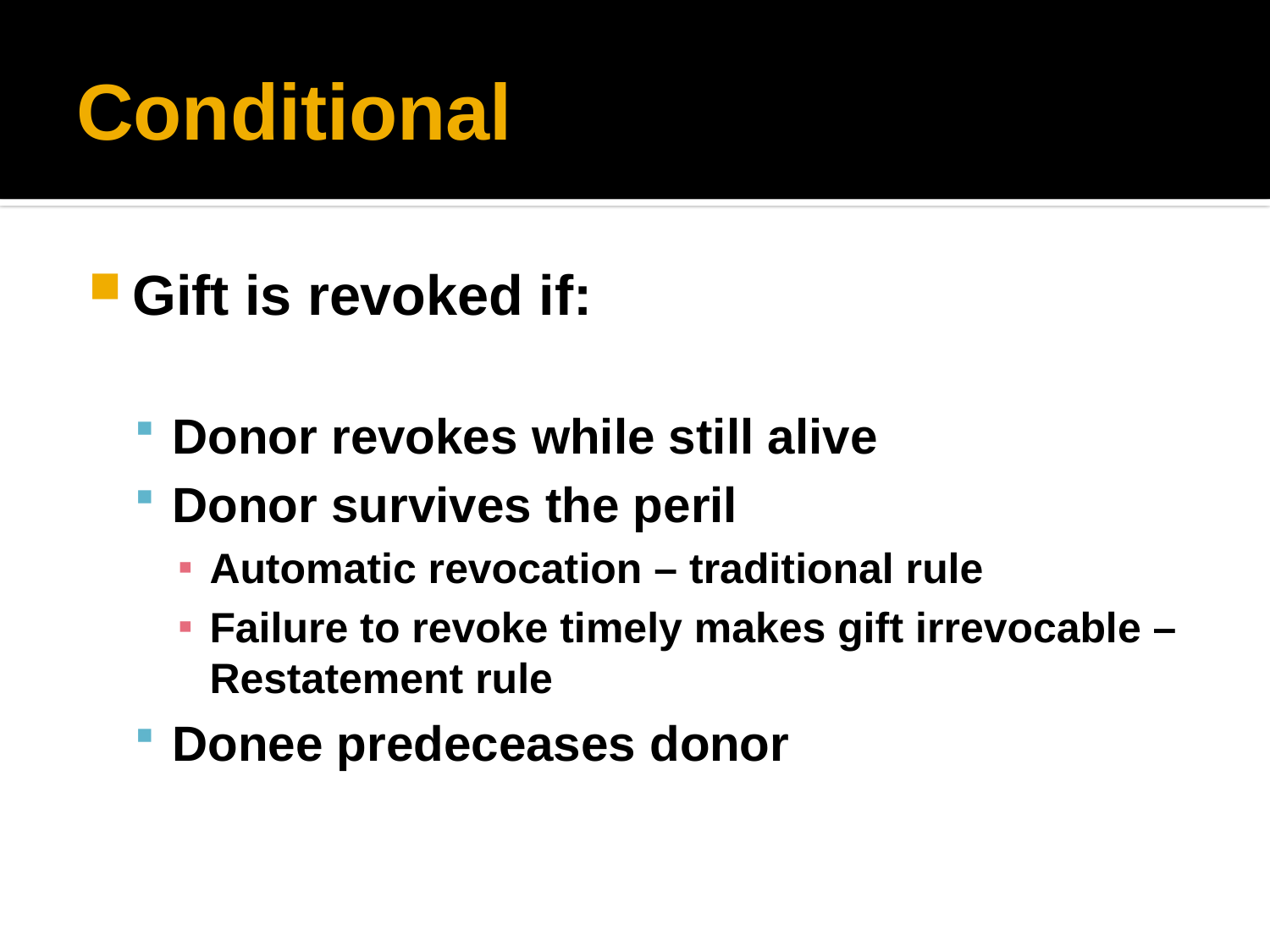

# Conditional
Gift is revoked if:

Donor revokes while still alive
Donor survives the peril
Automatic revocation – traditional rule
Failure to revoke timely makes gift irrevocable – Restatement rule
Donee predeceases donor